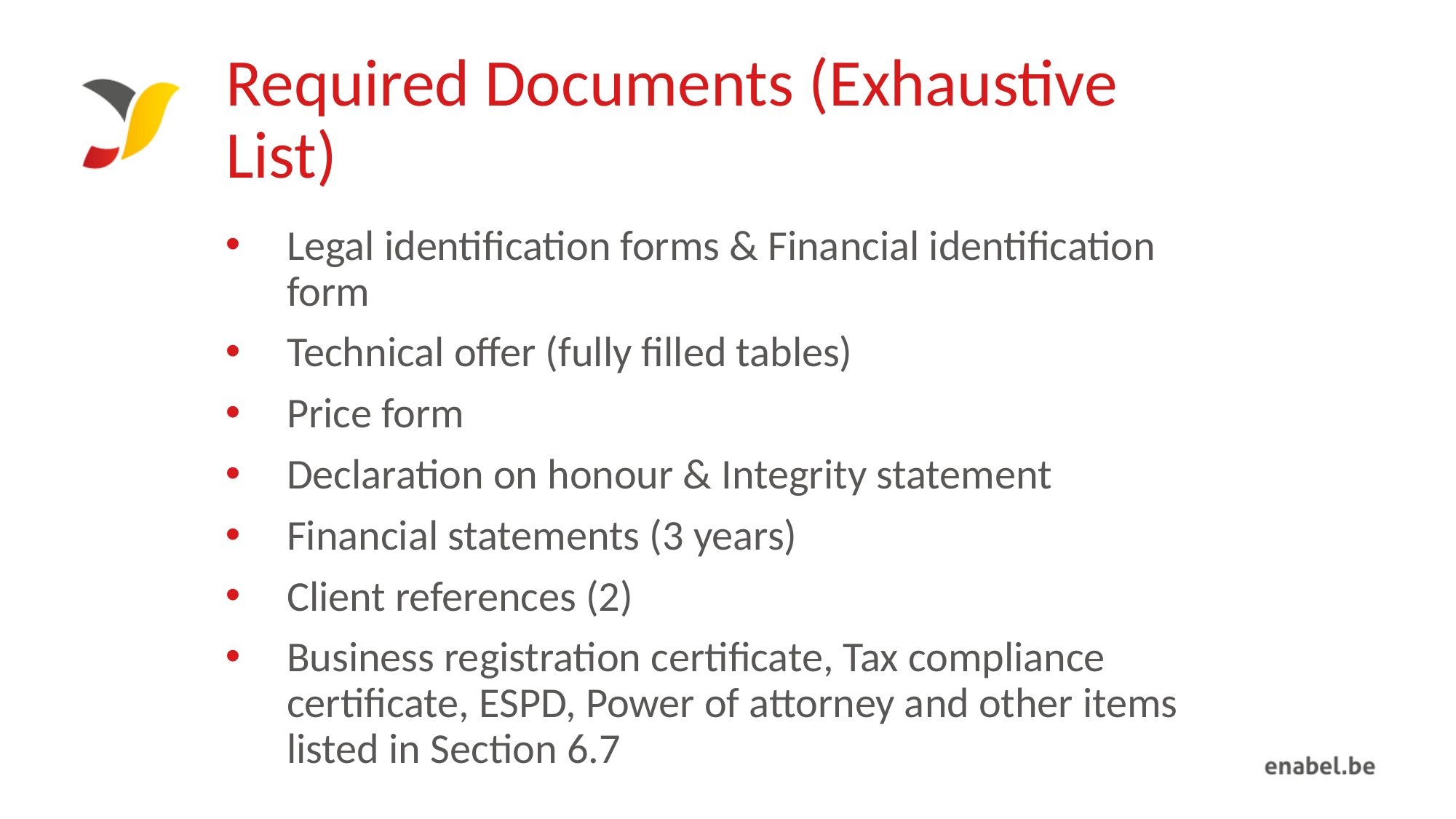

# Required Documents (Exhaustive List)
Legal identification forms & Financial identification form
Technical offer (fully filled tables)
Price form
Declaration on honour & Integrity statement
Financial statements (3 years)
Client references (2)
Business registration certificate, Tax compliance certificate, ESPD, Power of attorney and other items listed in Section 6.7